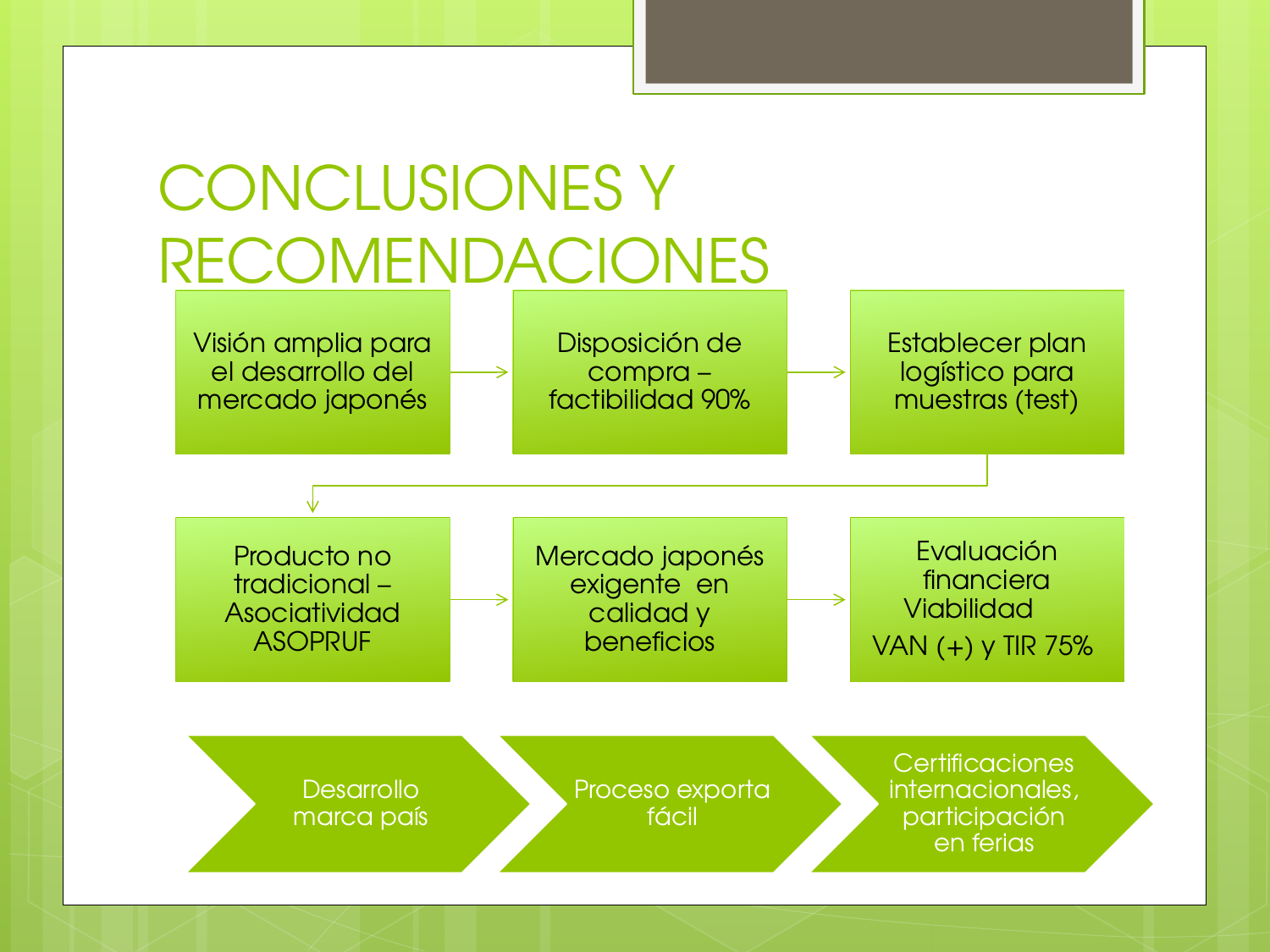

# CONCLUSIONES Y RECOMENDACIONES

Visión amplia para el desarrollo del mercado japonés

Disposición de compra – factibilidad 90%

Establecer plan logístico para muestras (test)

Producto no tradicional – Asociatividad ASOPRUF

Mercado japonés exigente  en calidad y beneficios
Evaluación financiera Viabilidad
VAN (+) y TIR 75%
Desarrollo marca país
Proceso exporta fácil
Certificaciones internacionales, participación en ferias